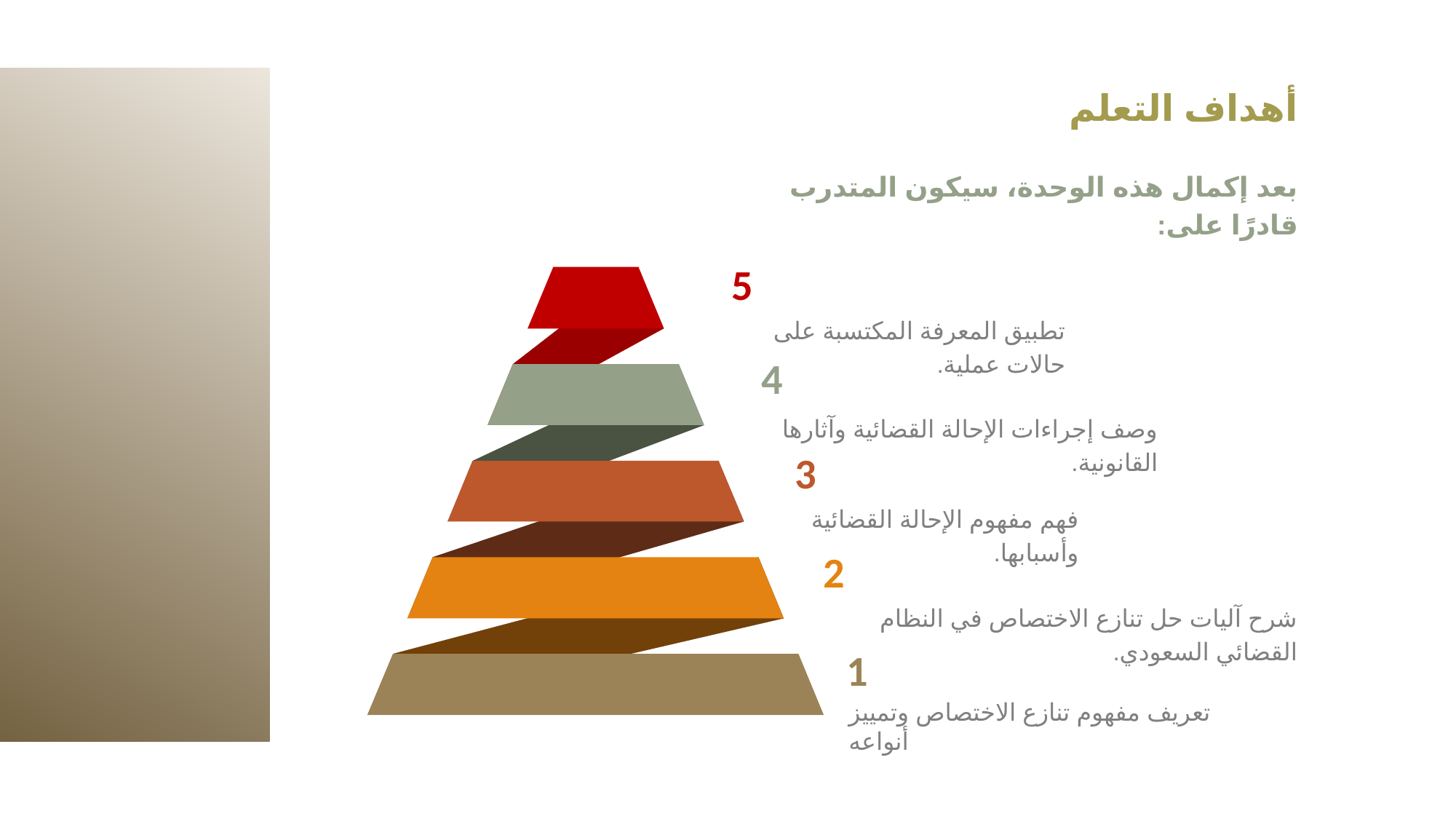

أهداف التعلم
بعد إكمال هذه الوحدة، سيكون المتدرب قادرًا على:
5
تطبيق المعرفة المكتسبة على حالات عملية.

4
وصف إجراءات الإحالة القضائية وآثارها القانونية.
3
فهم مفهوم الإحالة القضائية وأسبابها.
2
شرح آليات حل تنازع الاختصاص في النظام القضائي السعودي.
1
تعريف مفهوم تنازع الاختصاص وتمييز أنواعه